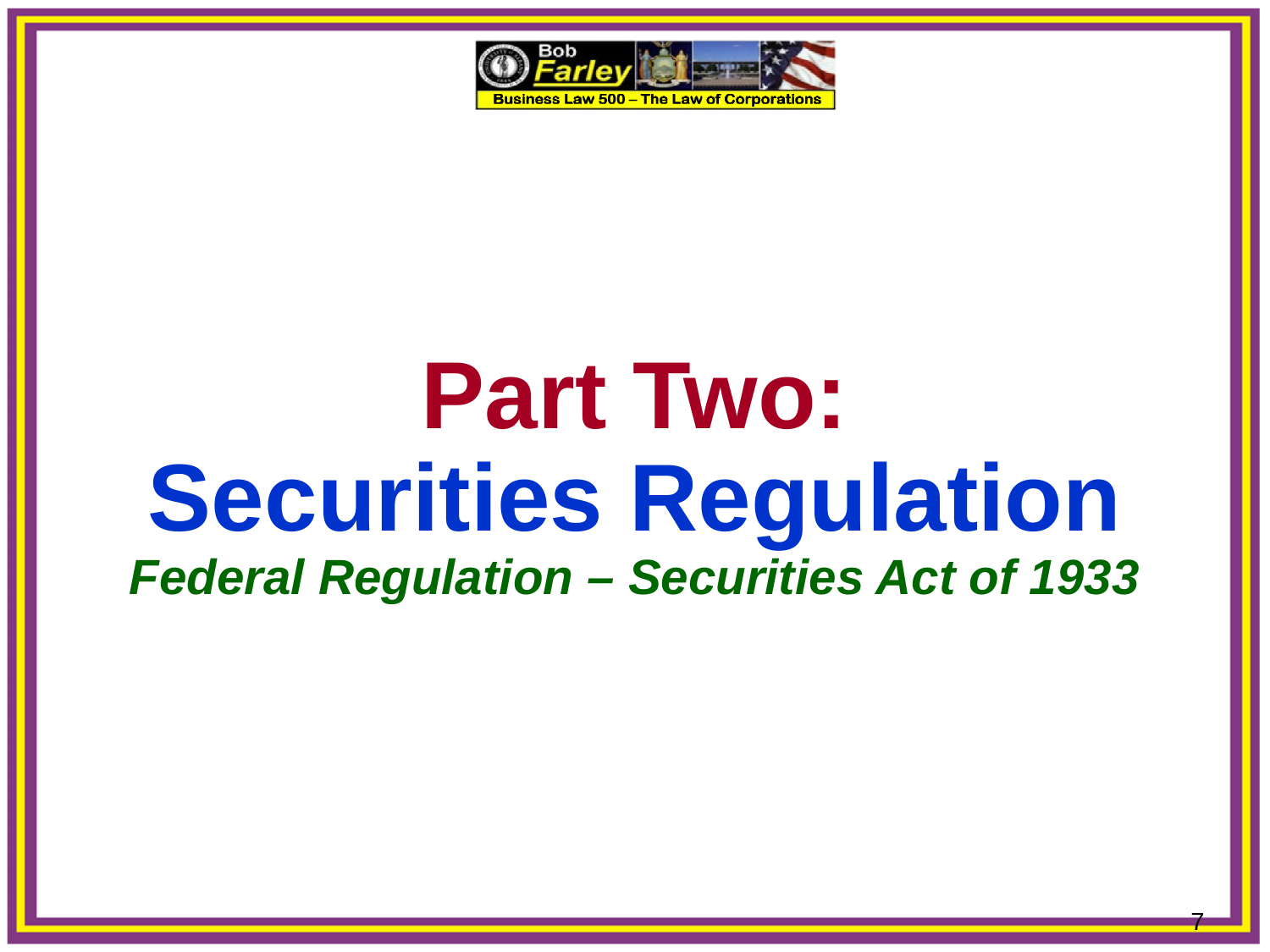

Part Two:
Securities Regulation
Federal Regulation – Securities Act of 1933

7